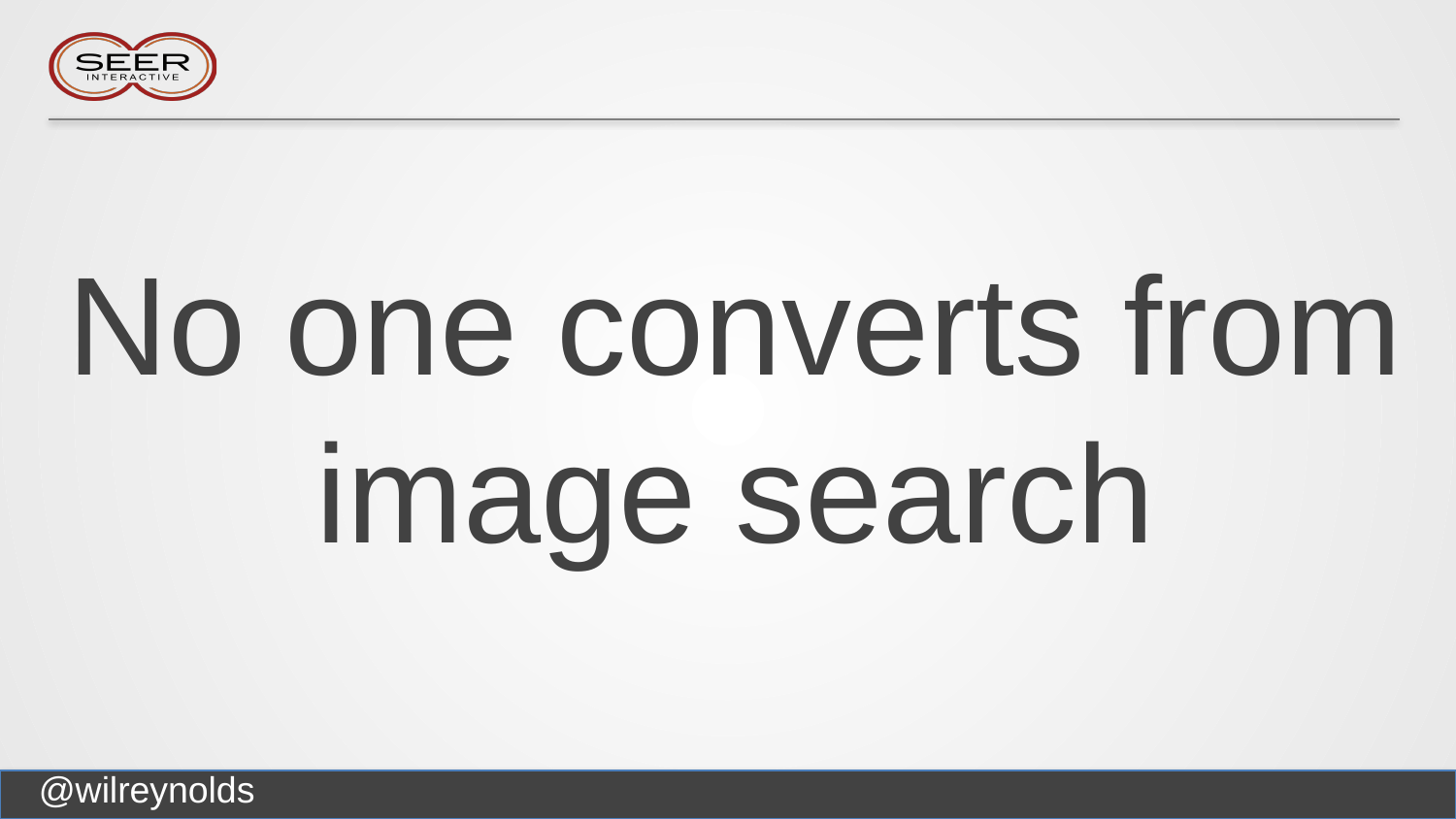

# No one converts from image search
@wilreynolds